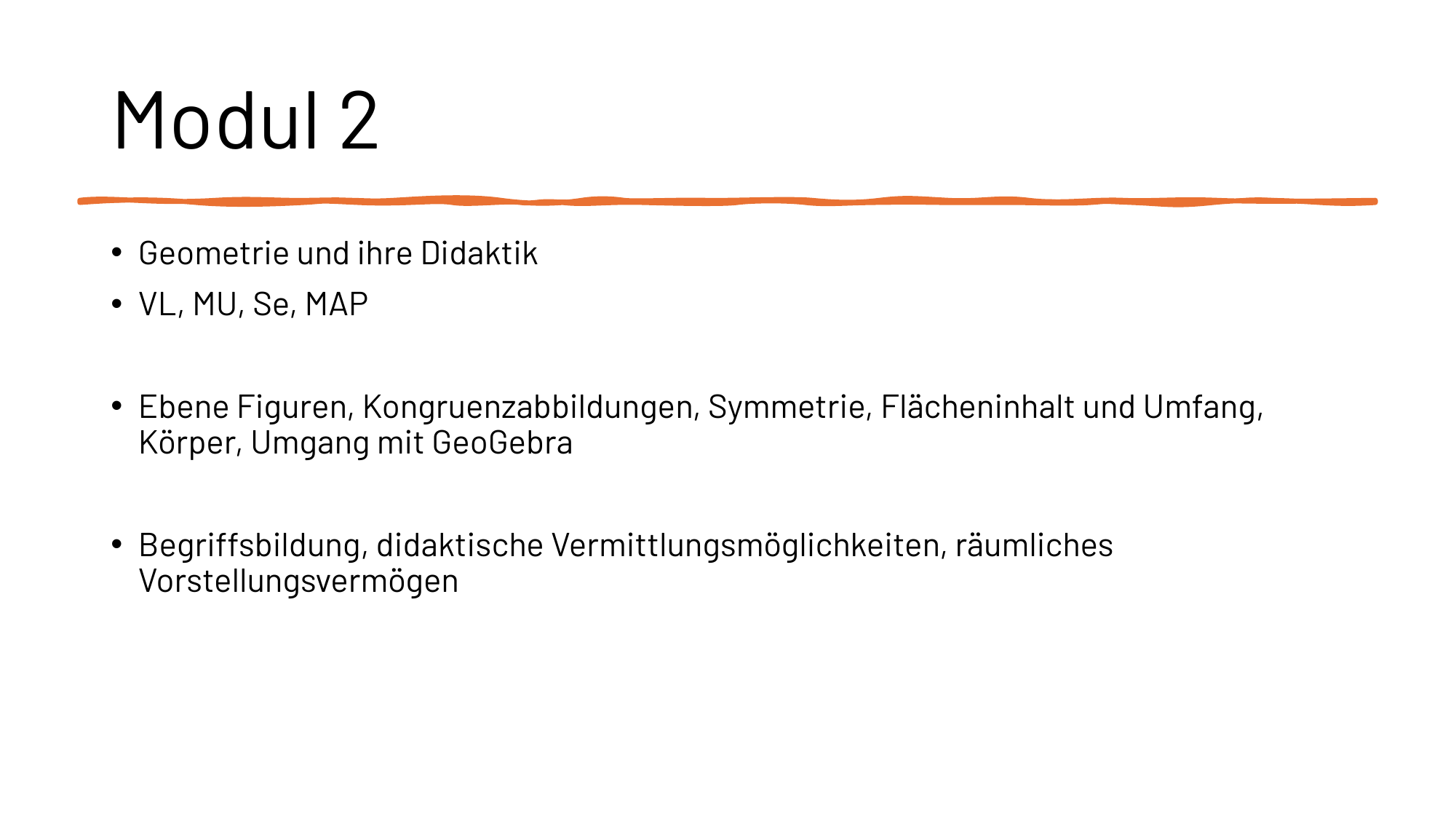

# Modul 2

Geometrie und ihre Didaktik
VL, MU, Se, MAP

Ebene Figuren, Kongruenzabbildungen, Symmetrie, Flächeninhalt und Umfang, Körper, Umgang mit GeoGebra

Begriffsbildung, didaktische Vermittlungsmöglichkeiten, räumliches Vorstellungsvermögen